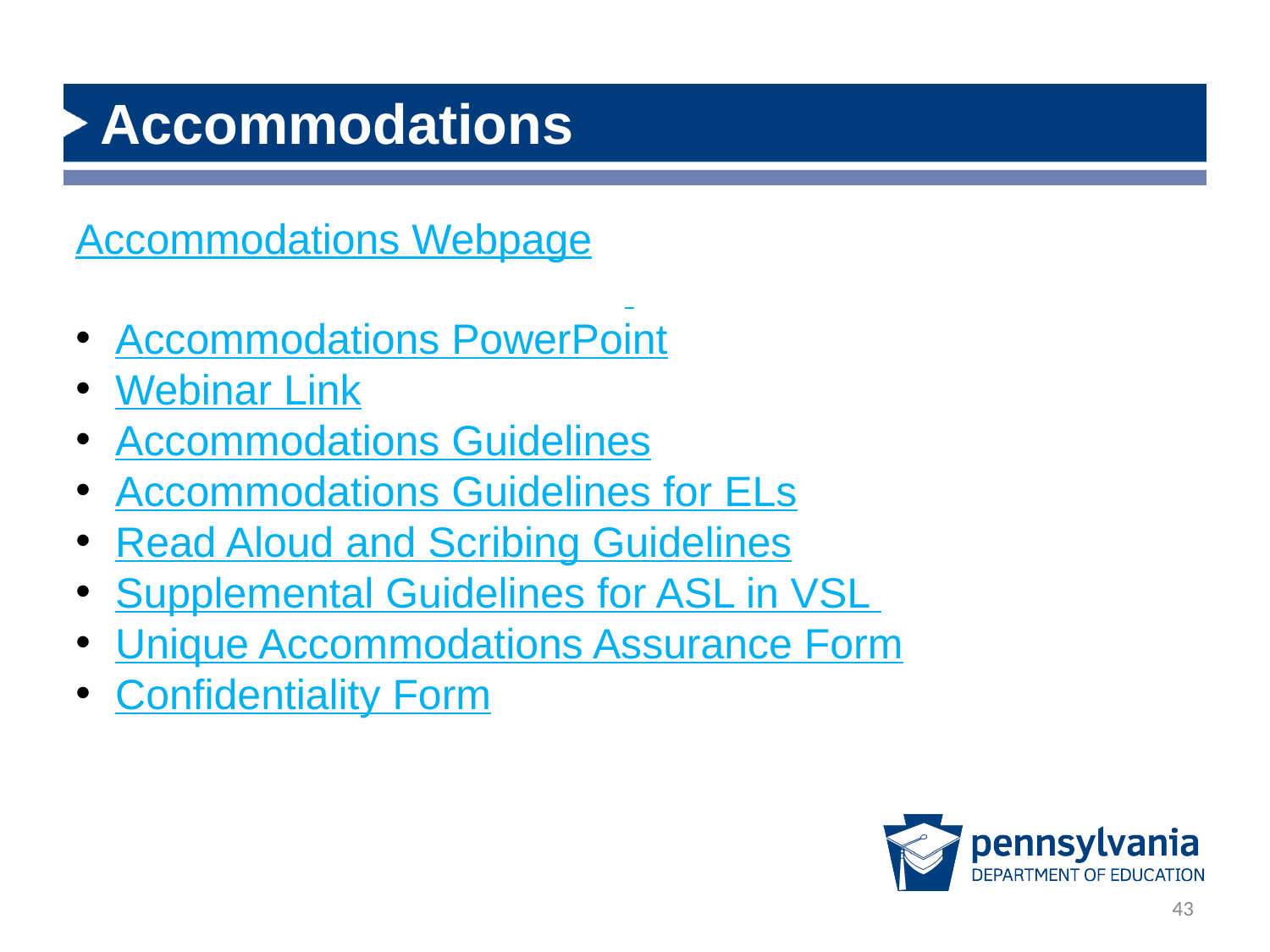

# Accommodations
Accommodations Webpage

Accommodations PowerPoint
Webinar Link
Accommodations Guidelines
Accommodations Guidelines for ELs
Read Aloud and Scribing Guidelines
Supplemental Guidelines for ASL in VSL
Unique Accommodations Assurance Form
Confidentiality Form

43